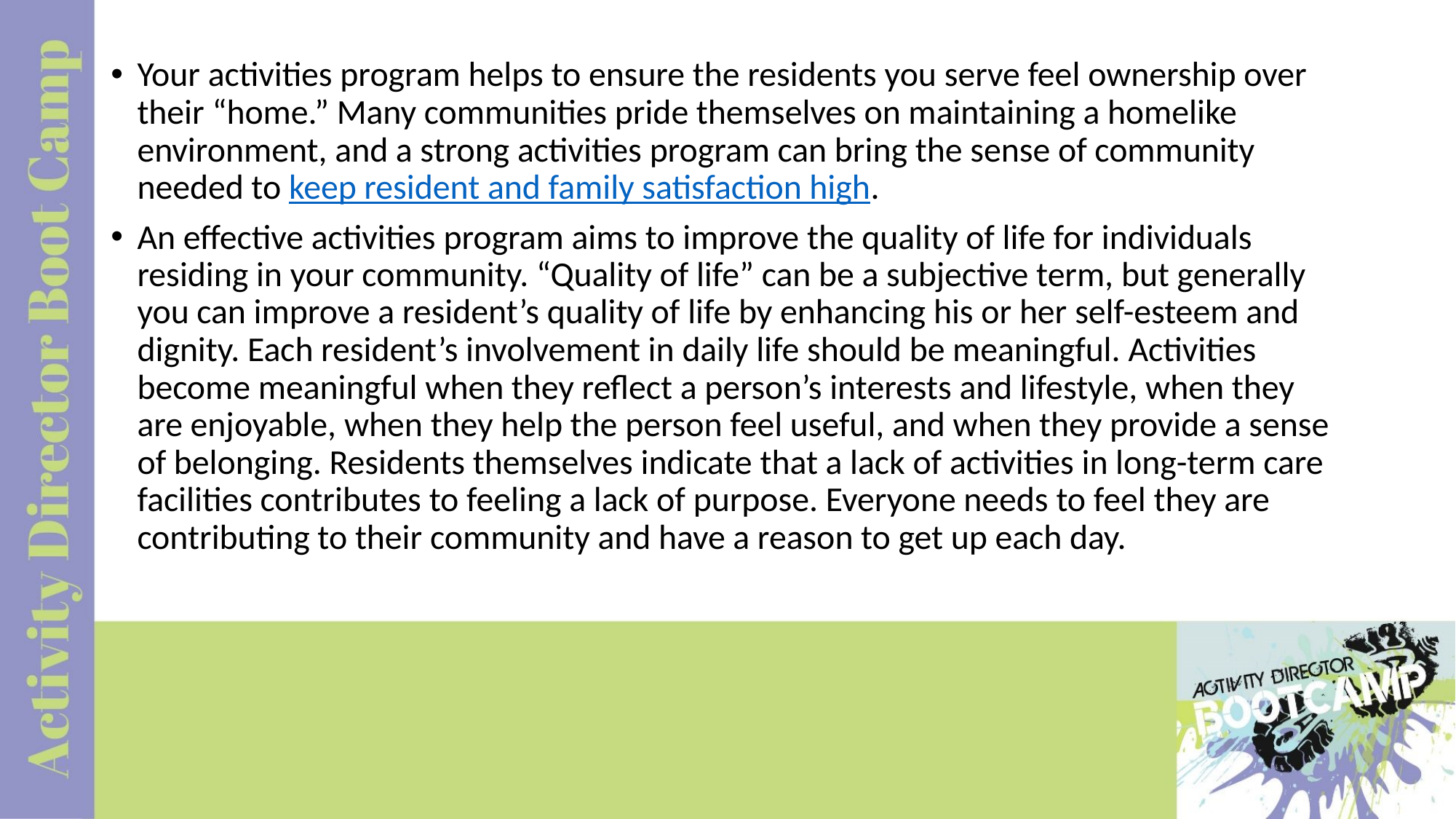

Your activities program helps to ensure the residents you serve feel ownership over their “home.” Many communities pride themselves on maintaining a homelike environment, and a strong activities program can bring the sense of community needed to keep resident and family satisfaction high.
An effective activities program aims to improve the quality of life for individuals residing in your community. “Quality of life” can be a subjective term, but generally you can improve a resident’s quality of life by enhancing his or her self-esteem and dignity. Each resident’s involvement in daily life should be meaningful. Activities become meaningful when they reflect a person’s interests and lifestyle, when they are enjoyable, when they help the person feel useful, and when they provide a sense of belonging. Residents themselves indicate that a lack of activities in long-term care facilities contributes to feeling a lack of purpose. Everyone needs to feel they are contributing to their community and have a reason to get up each day.